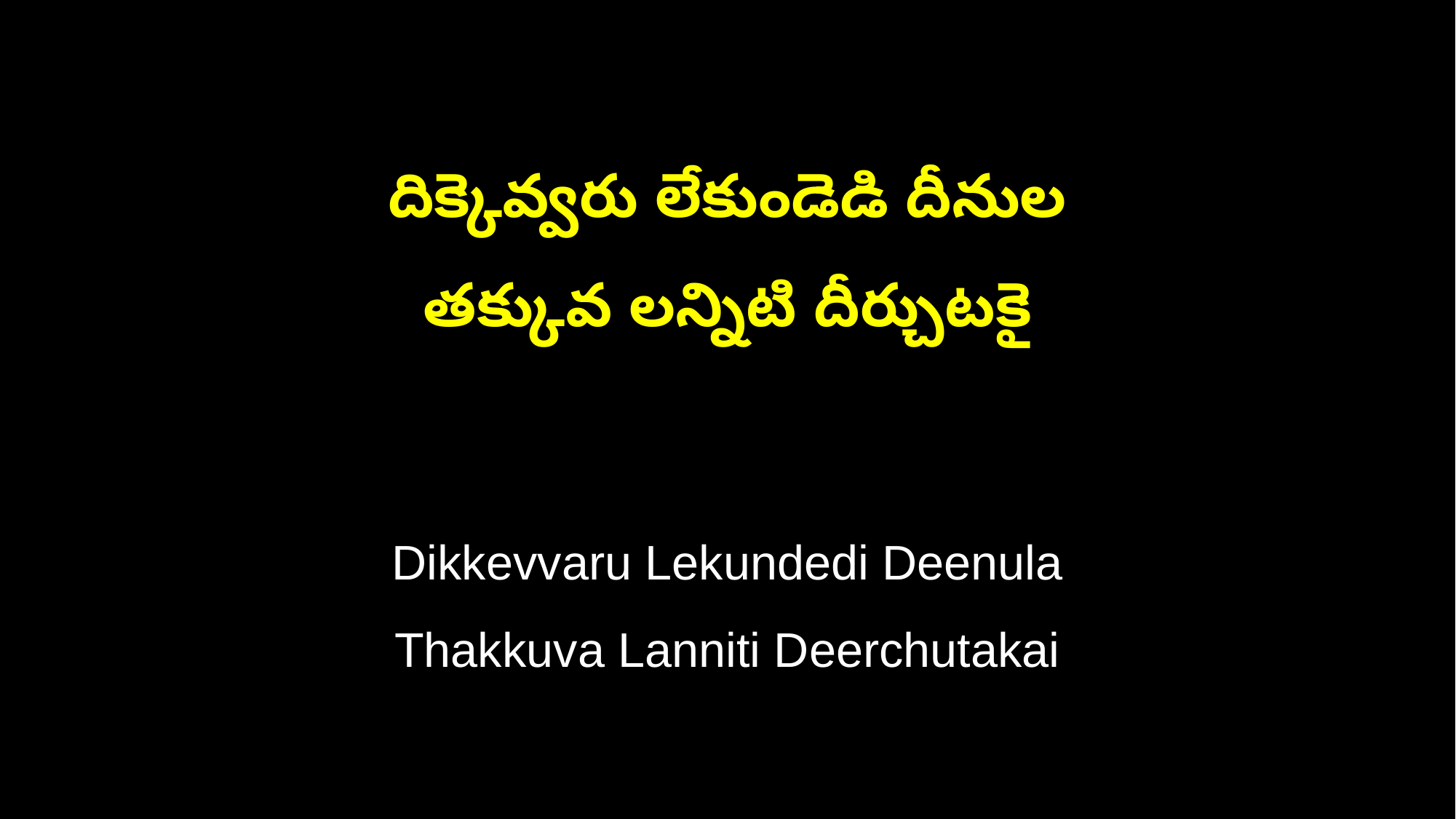

దిక్కెవ్వరు లేకుండెడి దీనుల
తక్కువ లన్నిటి దీర్చుటకై
Dikkevvaru Lekundedi Deenula
Thakkuva Lanniti Deerchutakai